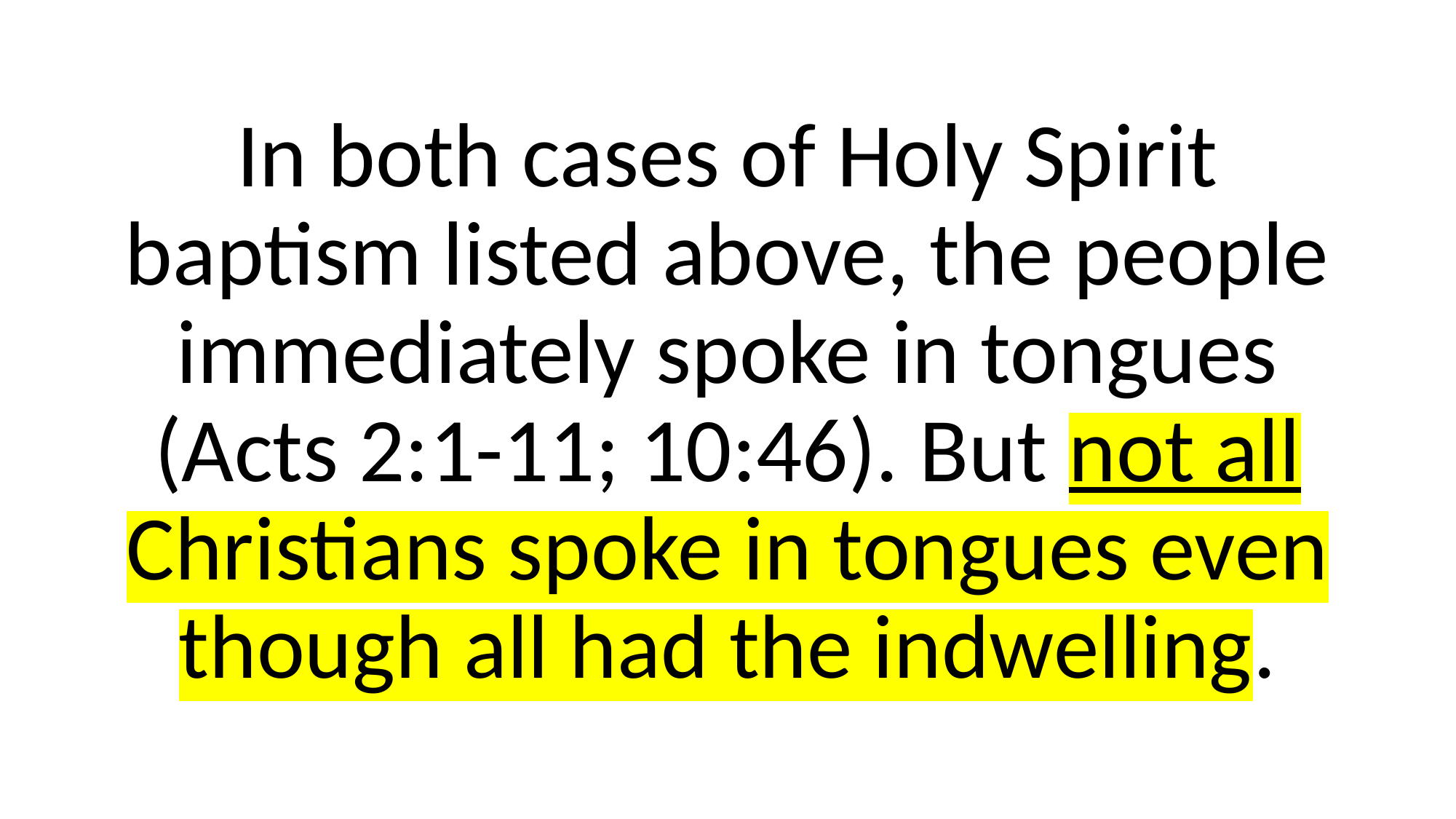

# In both cases of Holy Spirit baptism listed above, the people immediately spoke in tongues (Acts 2:1-11; 10:46). But not all Christians spoke in tongues even though all had the indwelling.